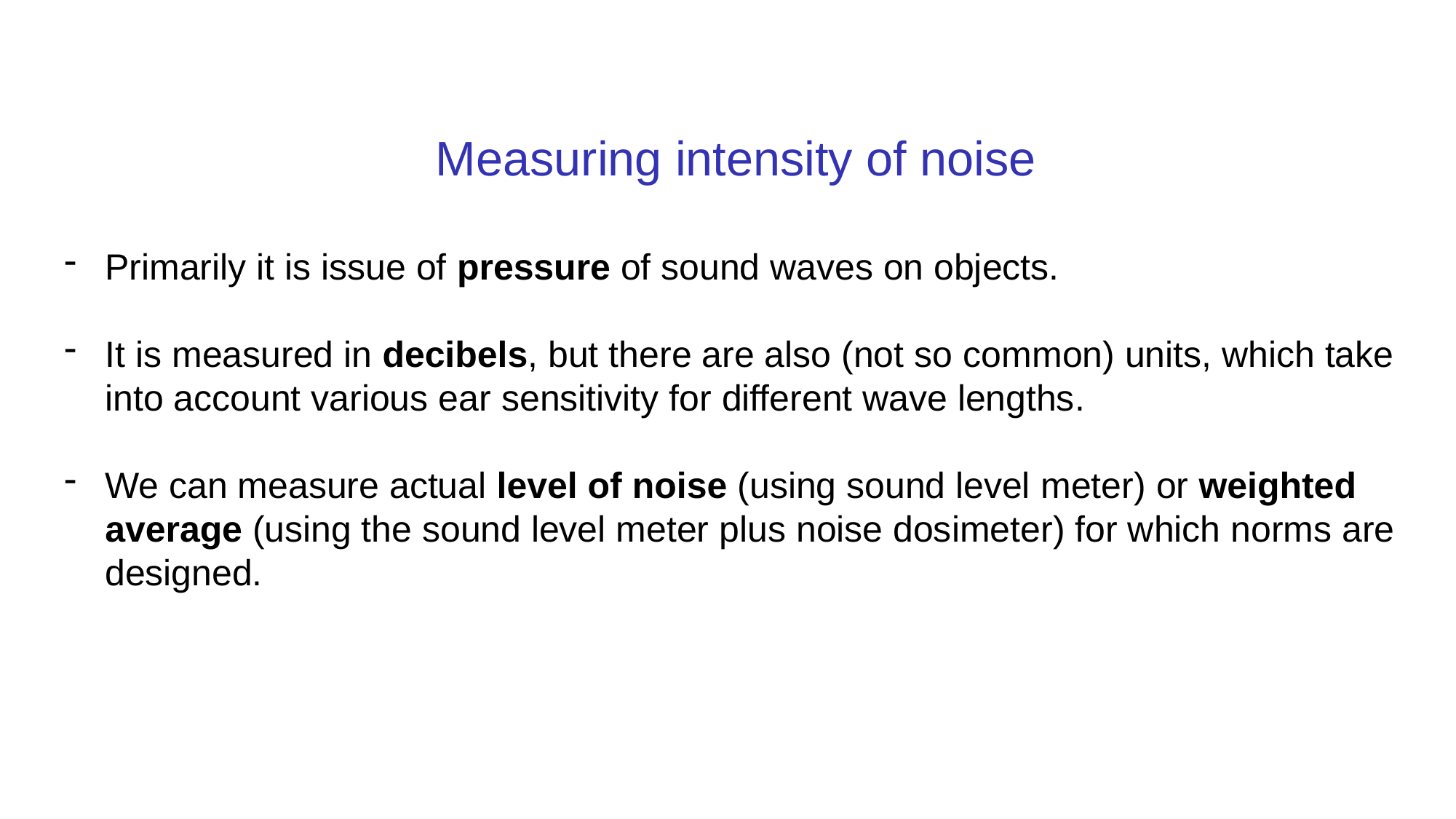

Measuring intensity of noise

Primarily it is issue of pressure of sound waves on objects.

It is measured in decibels, but there are also (not so common) units, which take into account various ear sensitivity for different wave lengths.

We can measure actual level of noise (using sound level meter) or weighted
    average (using the sound level meter plus noise dosimeter) for which norms are
    designed.